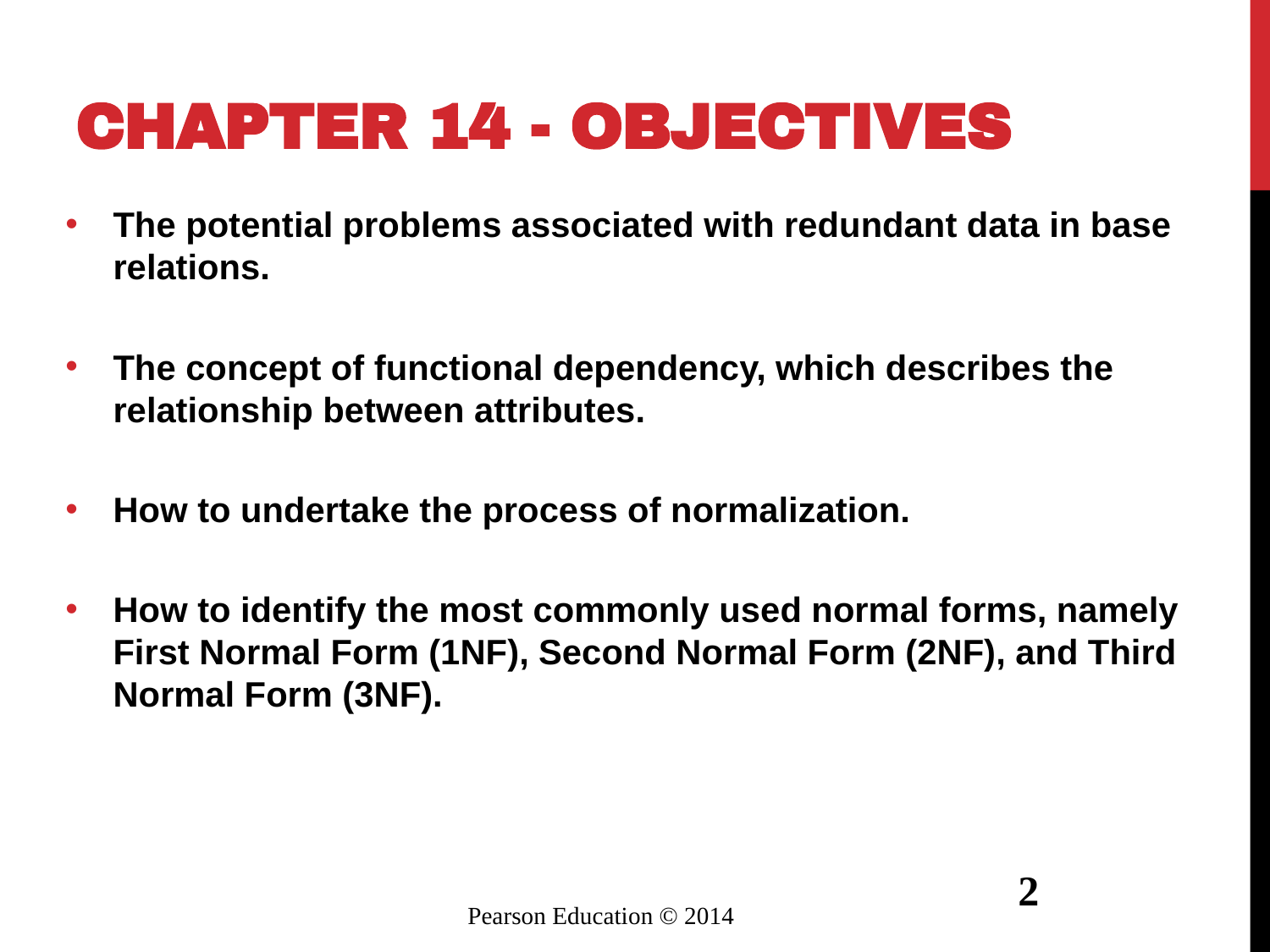

# Chapter 14 - Objectives
The potential problems associated with redundant data in base relations.

The concept of functional dependency, which describes the relationship between attributes.

How to undertake the process of normalization.

How to identify the most commonly used normal forms, namely First Normal Form (1NF), Second Normal Form (2NF), and Third Normal Form (3NF).

2
Pearson Education © 2014